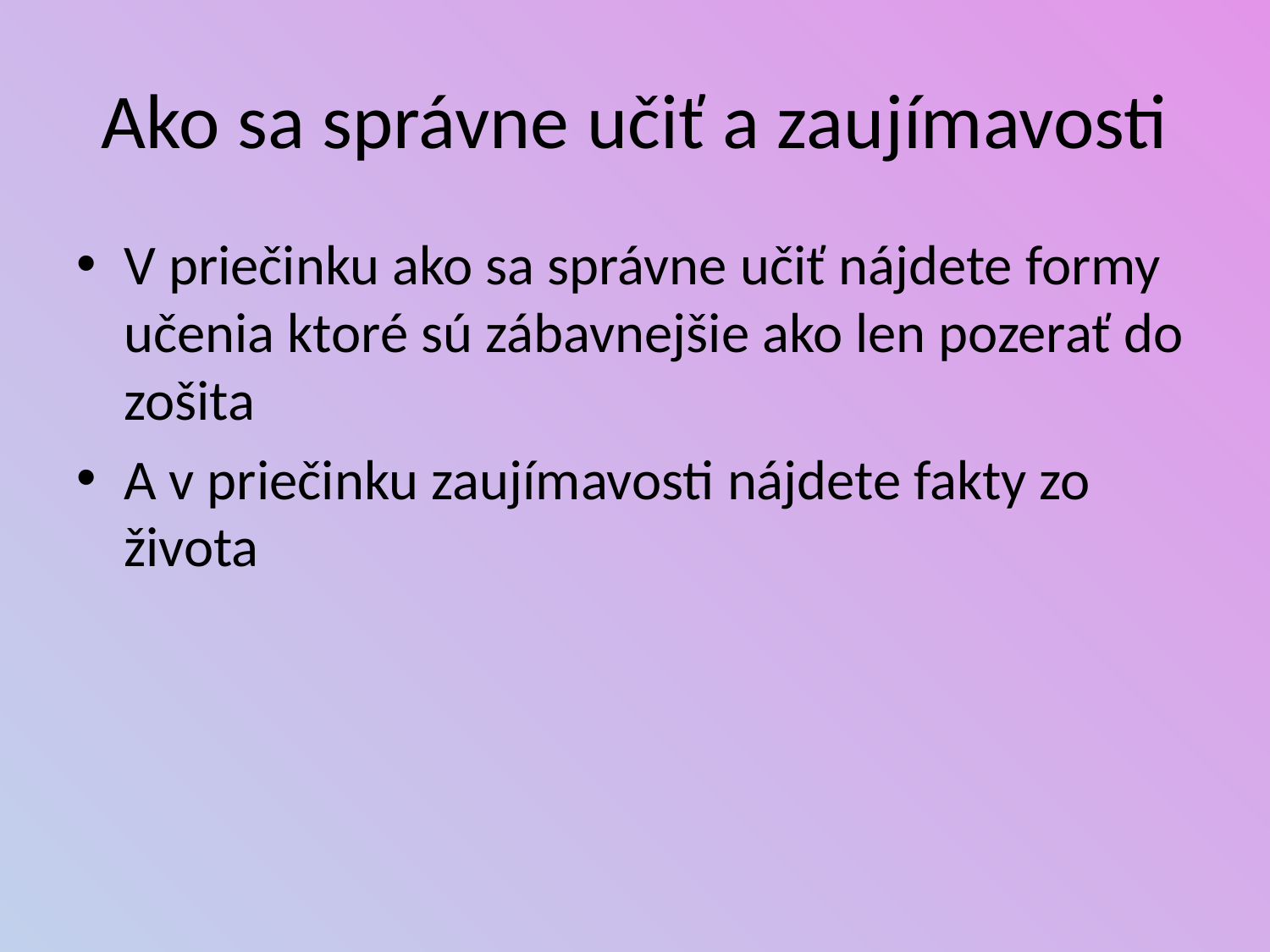

# Ako sa správne učiť a zaujímavosti
V priečinku ako sa správne učiť nájdete formy učenia ktoré sú zábavnejšie ako len pozerať do zošita
A v priečinku zaujímavosti nájdete fakty zo života